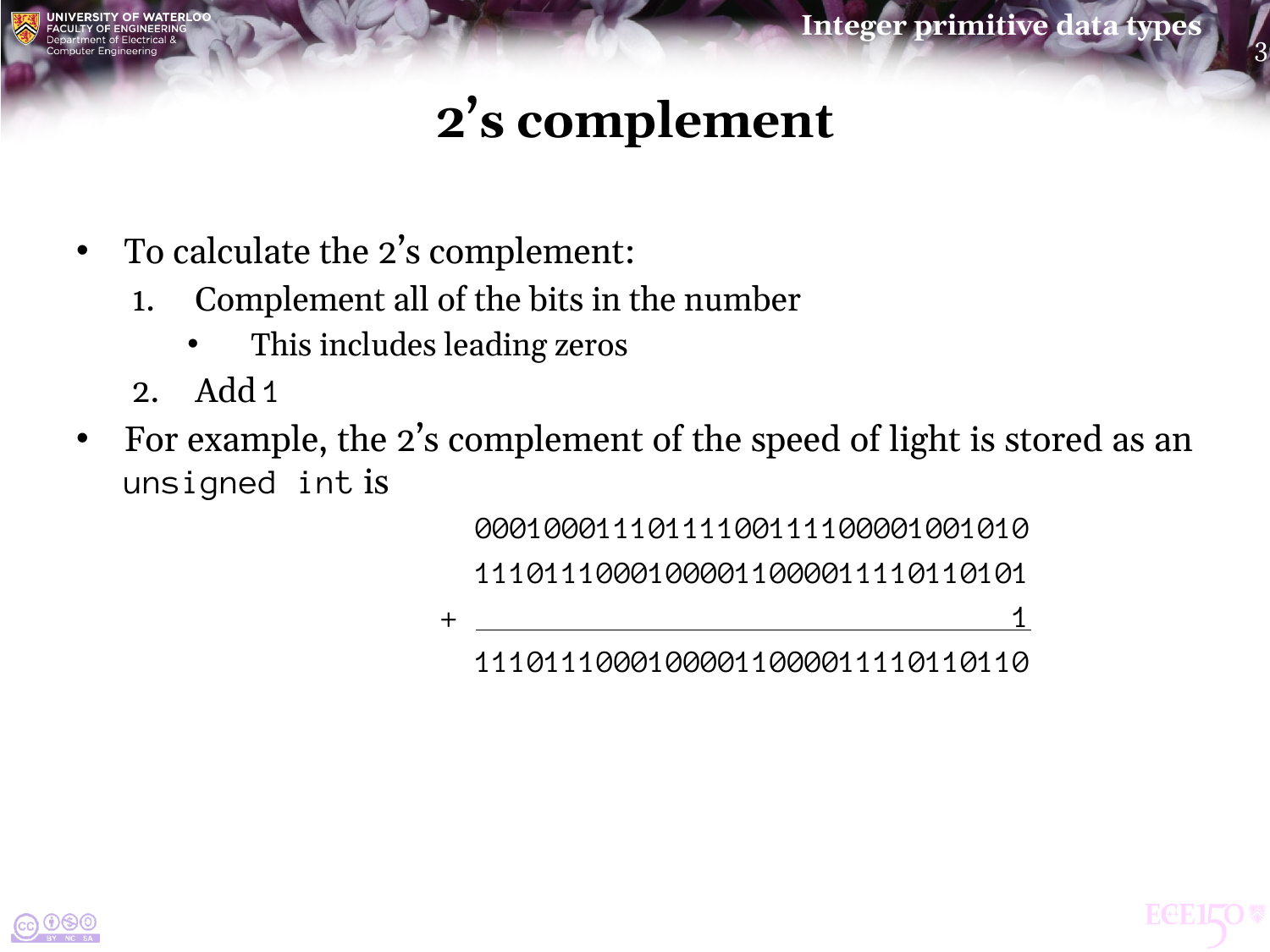

# 2’s complement
To calculate the 2’s complement:
Complement all of the bits in the number
This includes leading zeros
Add 1
For example, the 2’s complement of the speed of light is stored as an unsigned int is
		  00010001110111100111100001001010
		  11101110001000011000011110110101
		+                                1
		  11101110001000011000011110110110